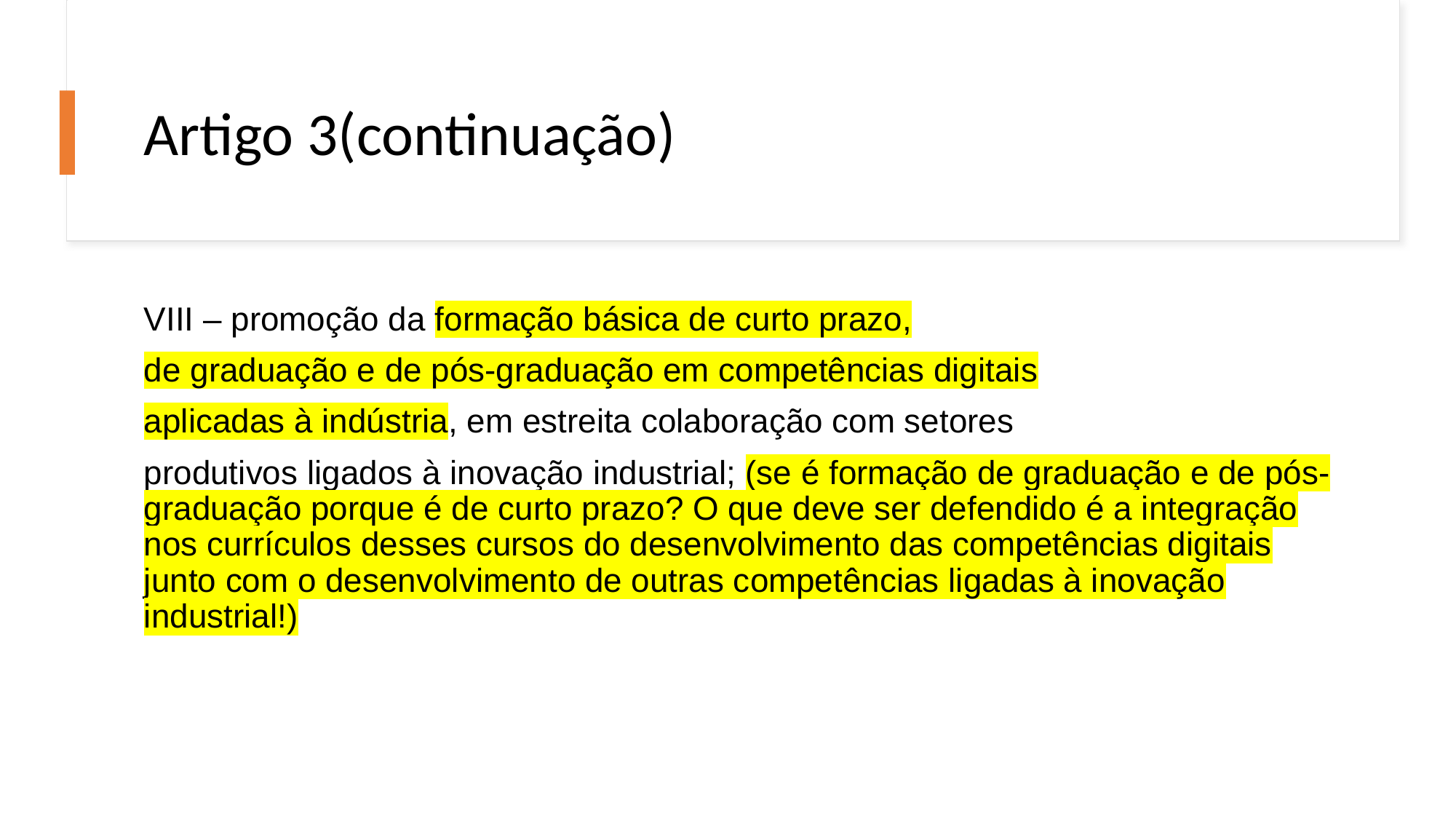

# Artigo 3(continuação)

VIII – promoção da formação básica de curto prazo,
de graduação e de pós-graduação em competências digitais
aplicadas à indústria, em estreita colaboração com setores
produtivos ligados à inovação industrial; (se é formação de graduação e de pós-graduação porque é de curto prazo? O que deve ser defendido é a integração nos currículos desses cursos do desenvolvimento das competências digitais junto com o desenvolvimento de outras competências ligadas à inovação industrial!)